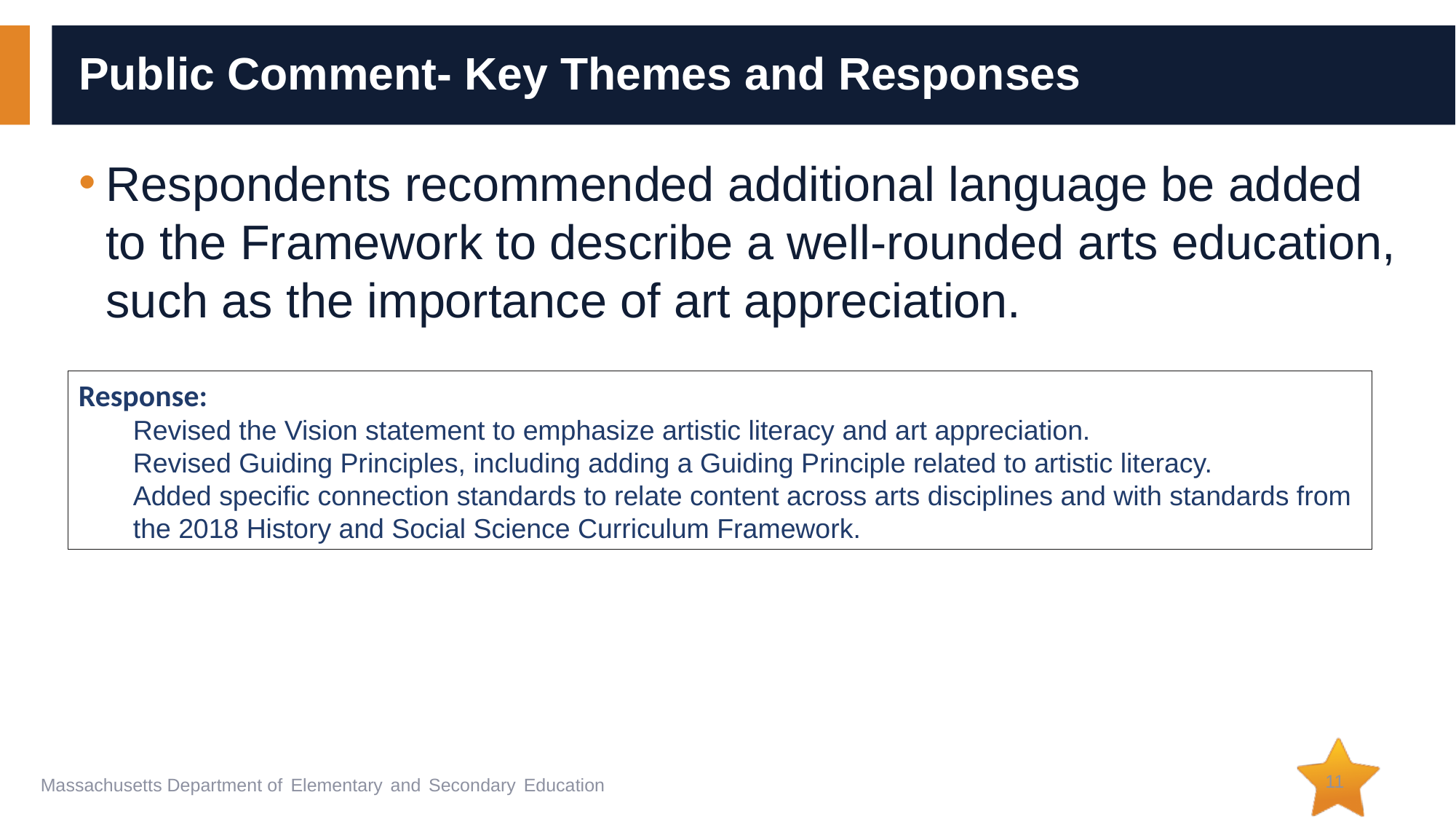

# Public Comment- Key Themes and Responses
Respondents recommended additional language be added to the Framework to describe a well-rounded arts education, such as the importance of art appreciation.

Response:
Revised the Vision statement to emphasize artistic literacy and art appreciation.
Revised Guiding Principles, including adding a Guiding Principle related to artistic literacy.
Added specific connection standards to relate content across arts disciplines and with standards from the 2018 History and Social Science Curriculum Framework.
11